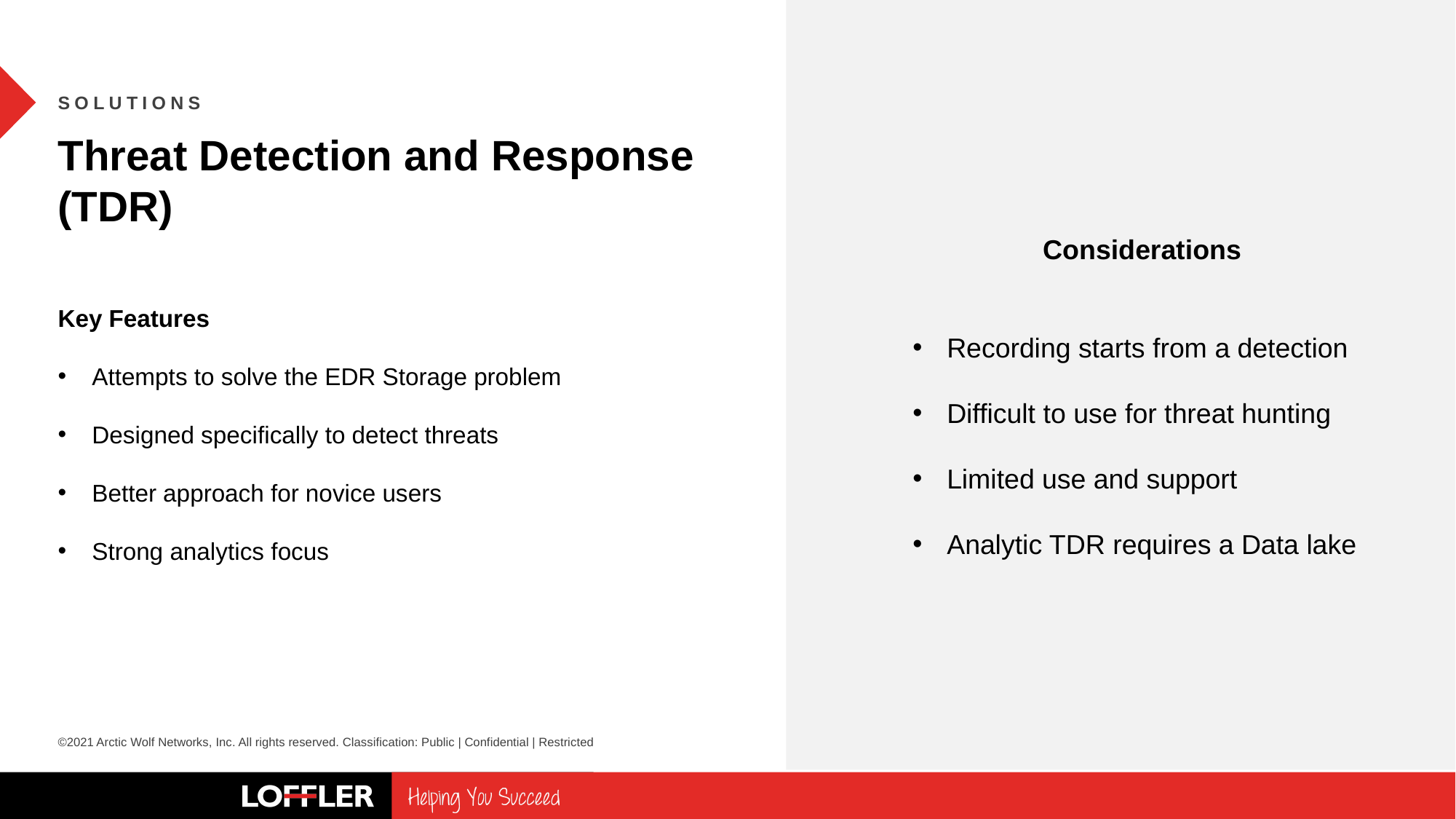

SOLUTIONS
Threat Detection and Response
(TDR)
Considerations

Recording starts from a detection
Difficult to use for threat hunting
Limited use and support
Analytic TDR requires a Data lake
Key Features
Attempts to solve the EDR Storage problem
Designed specifically to detect threats
Better approach for novice users
Strong analytics focus
©2021 Arctic Wolf Networks, Inc. All rights reserved. Classification: Public | Confidential | Restricted